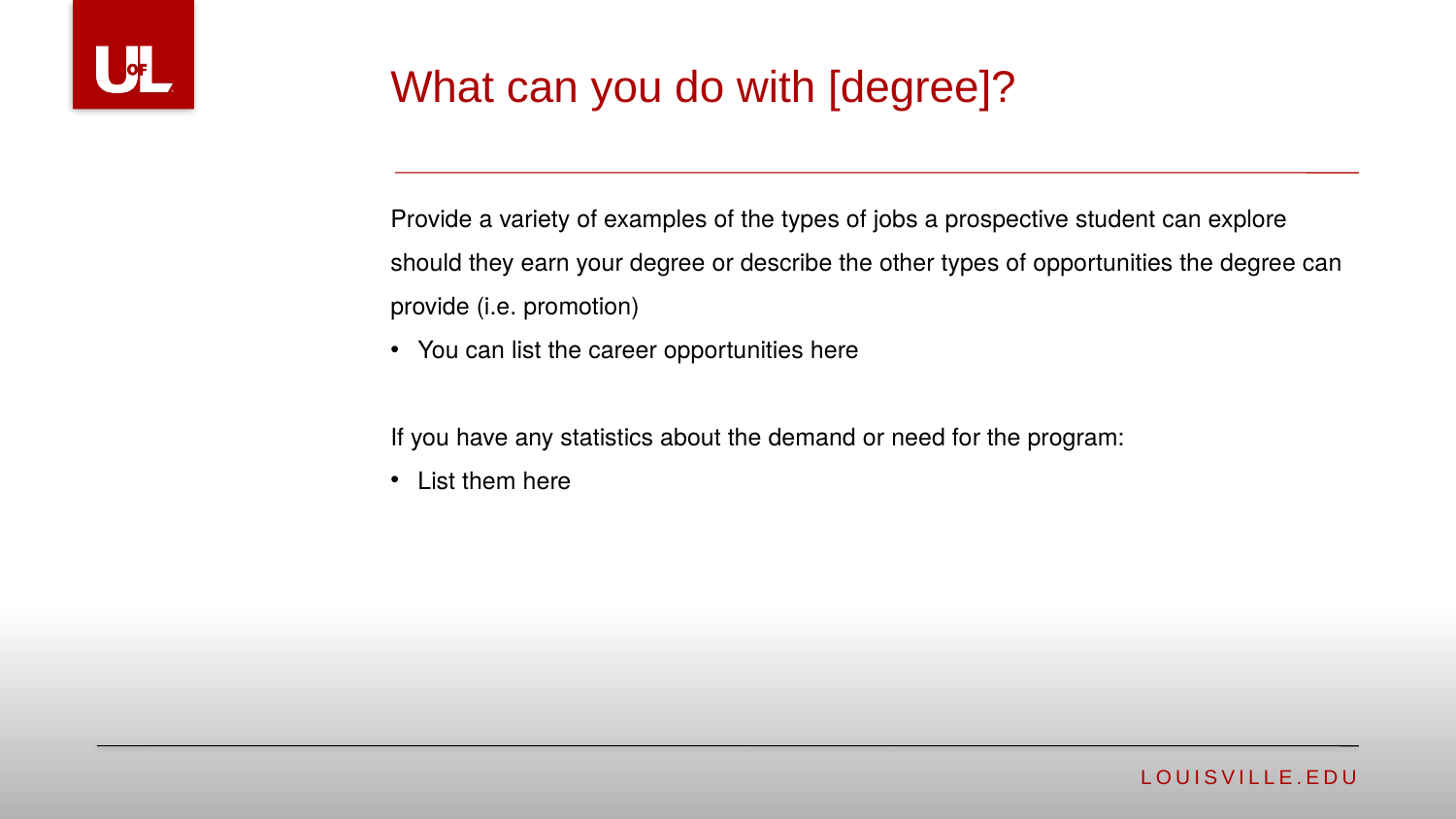

What can you do with [degree]?
Provide a variety of examples of the types of jobs a prospective student can explore should they earn your degree or describe the other types of opportunities the degree can provide (i.e. promotion)
You can list the career opportunities here

If you have any statistics about the demand or need for the program:
List them here